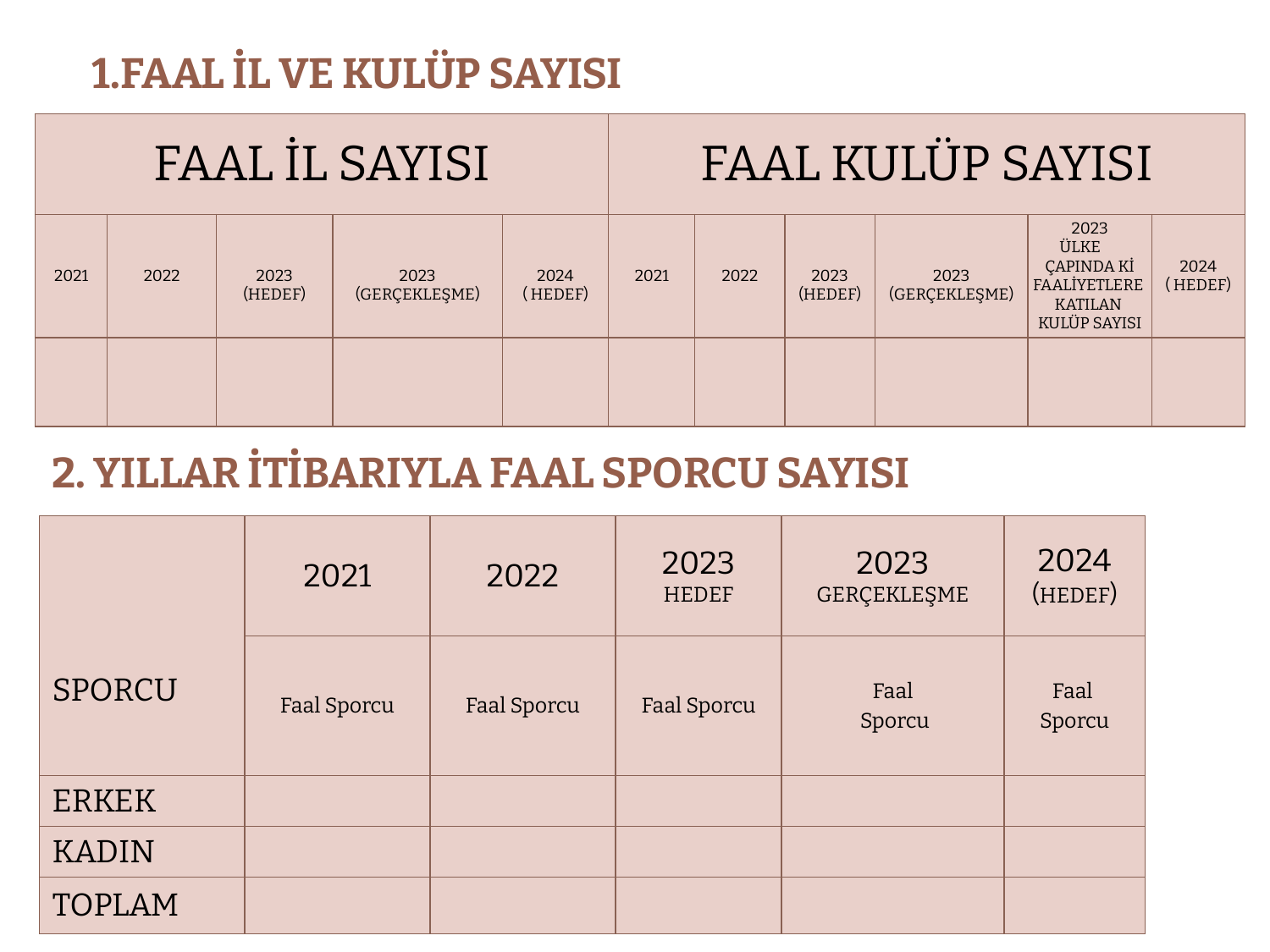

# 1.FAAL İL VE KULÜP SAYISI
| FAAL İL SAYISI |  |  |  |  | FAAL KULÜP SAYISI |  |  |  |  |  |
| --- | --- | --- | --- | --- | --- | --- | --- | --- | --- | --- |
| 2021 | 2022 | 2023 (HEDEF) | 2023 (GERÇEKLEŞME) | 2024 ( HEDEF) | 2021 | 2022 | 2023 (HEDEF) | 2023 (GERÇEKLEŞME) | 2023 ÜLKE ÇAPINDA Kİ FAALİYETLERE KATILAN KULÜP SAYISI | 2024 ( HEDEF) |
|  |  |  |  |  |  |  |  |  |  |  |
2. YILLAR İTİBARIYLA FAAL SPORCU SAYISI
| SPORCU | 2021 | 2022 | 2023 HEDEF | 2023 GERÇEKLEŞME | 2024 (HEDEF) |
| --- | --- | --- | --- | --- | --- |
|  | Faal Sporcu | Faal Sporcu | Faal Sporcu | Faal Sporcu | Faal Sporcu |
| ERKEK |  |  |  |  |  |
| KADIN |  |  |  |  |  |
| TOPLAM |  |  |  |  |  |